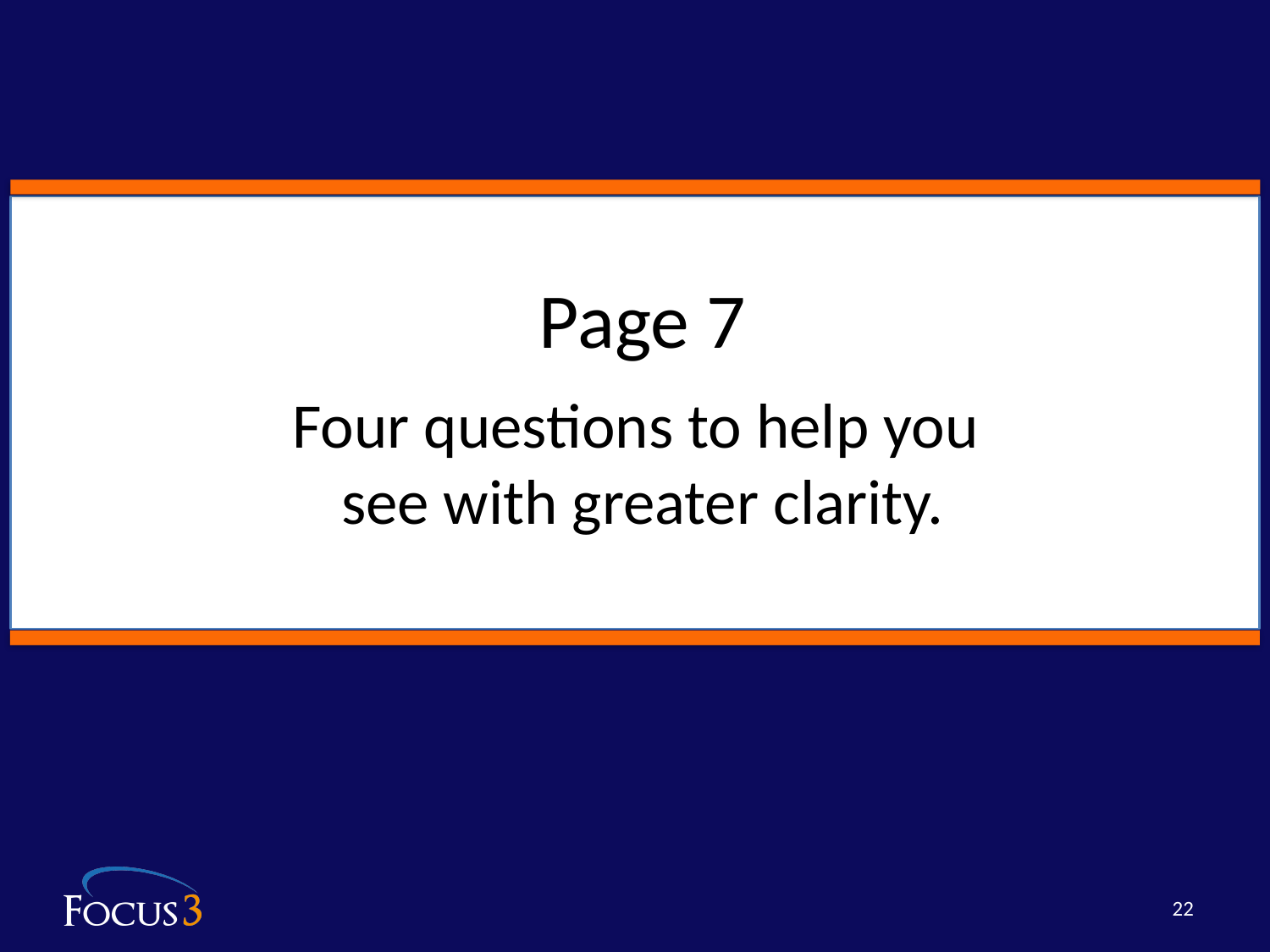

Page 7
Four questions to help you
see with greater clarity.
22